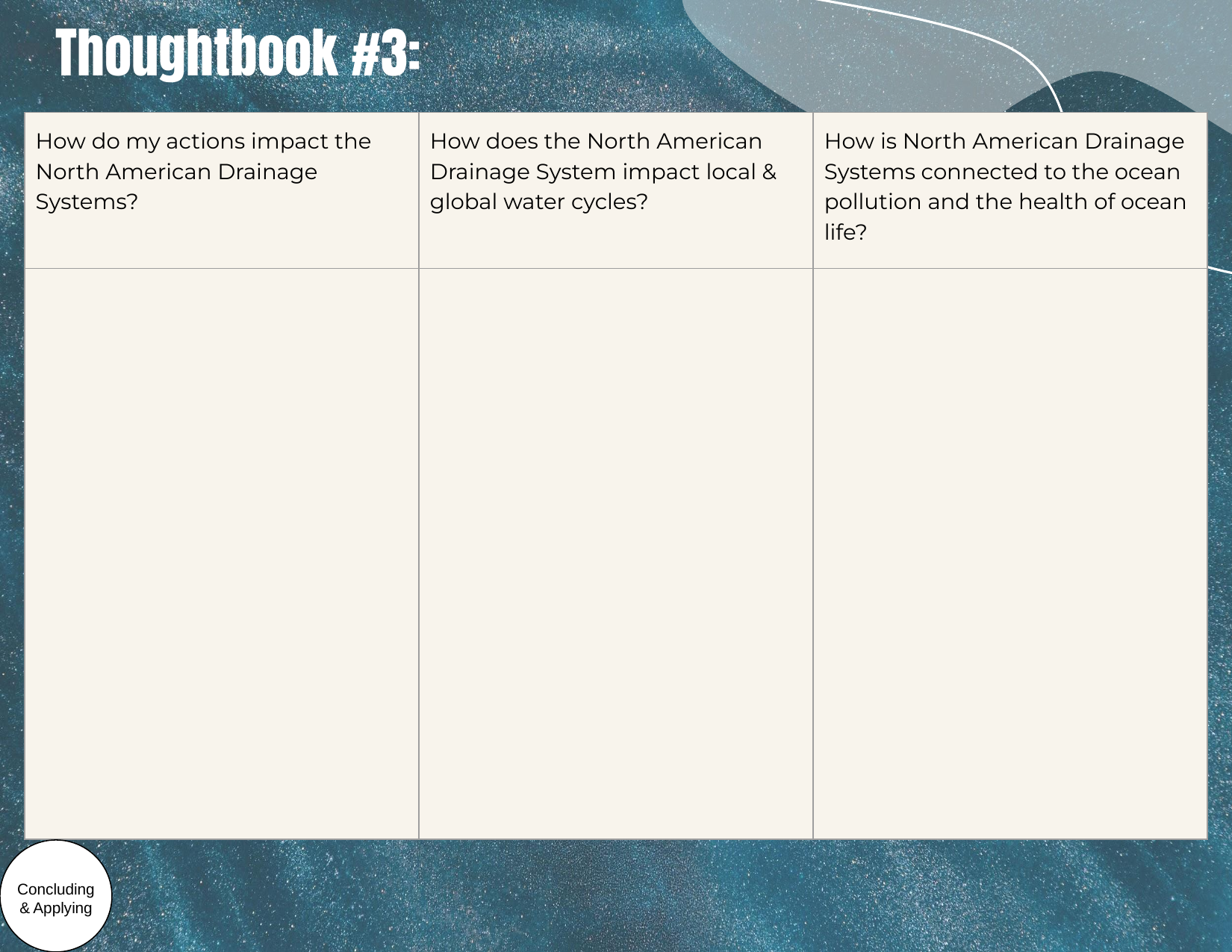

# Thoughtbook #3:
| How do my actions impact the North American Drainage Systems? | How does the North American Drainage System impact local & global water cycles? | How is North American Drainage Systems connected to the ocean pollution and the health of ocean life? |
| --- | --- | --- |
|  |  |  |

Concluding & Applying